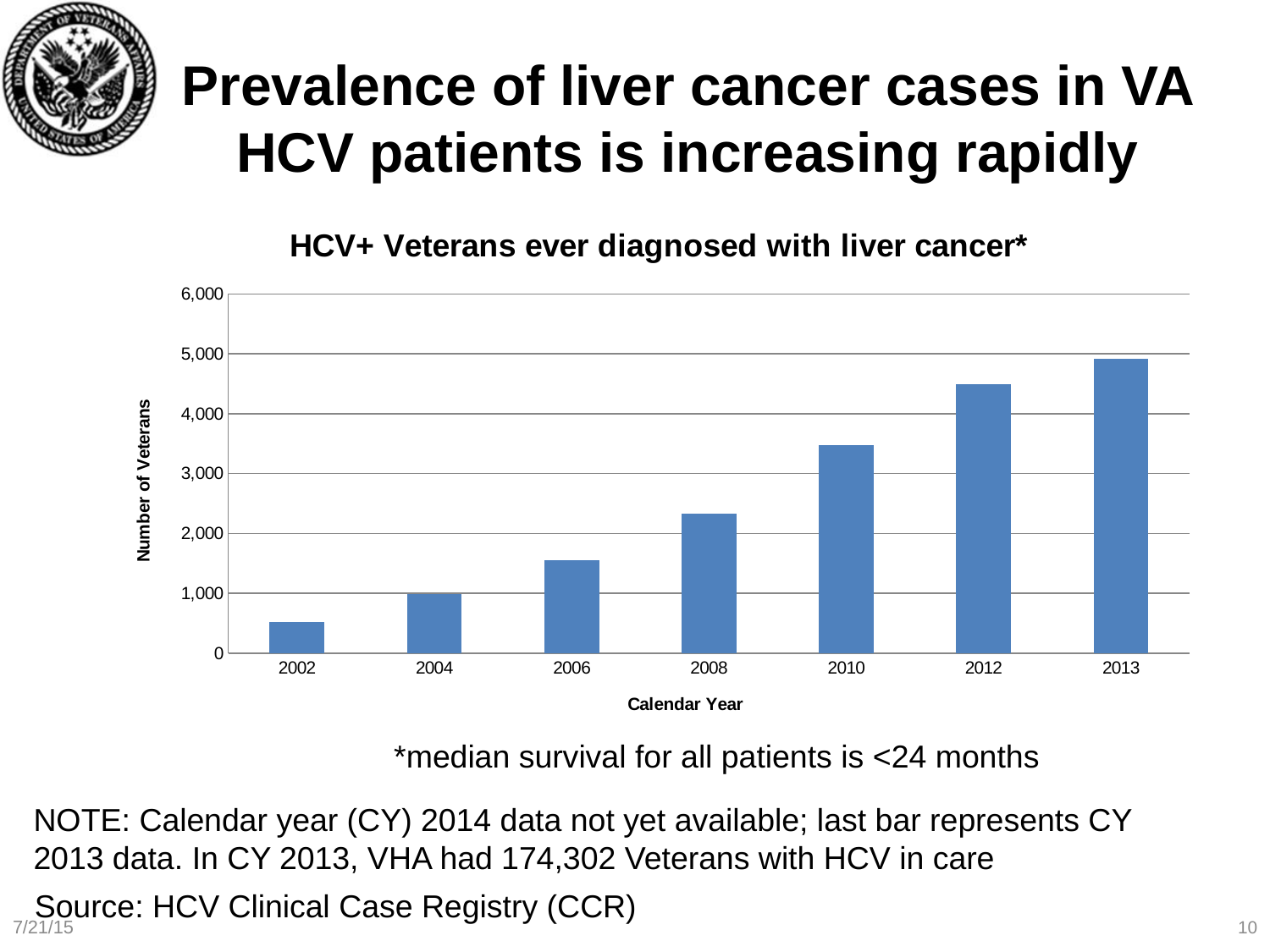

# Prevalence of liver cancer cases in VA HCV patients is increasing rapidly

### Chart: HCV+ Veterans ever diagnosed with liver cancer*

| Category | HCC |
|---|---|
| 2002.0 | 516.0 |
| 2004.0 | 994.0 |
| 2006.0 | 1559.0 |
| 2008.0 | 2335.0 |
| 2010.0 | 3482.0 |
| 2012.0 | 4495.0 |
| 2013.0 | 4916.0 |
*median survival for all patients is <24 months
NOTE: Calendar year (CY) 2014 data not yet available; last bar represents CY 2013 data. In CY 2013, VHA had 174,302 Veterans with HCV in care
Source: HCV Clinical Case Registry (CCR)

7/21/15
10